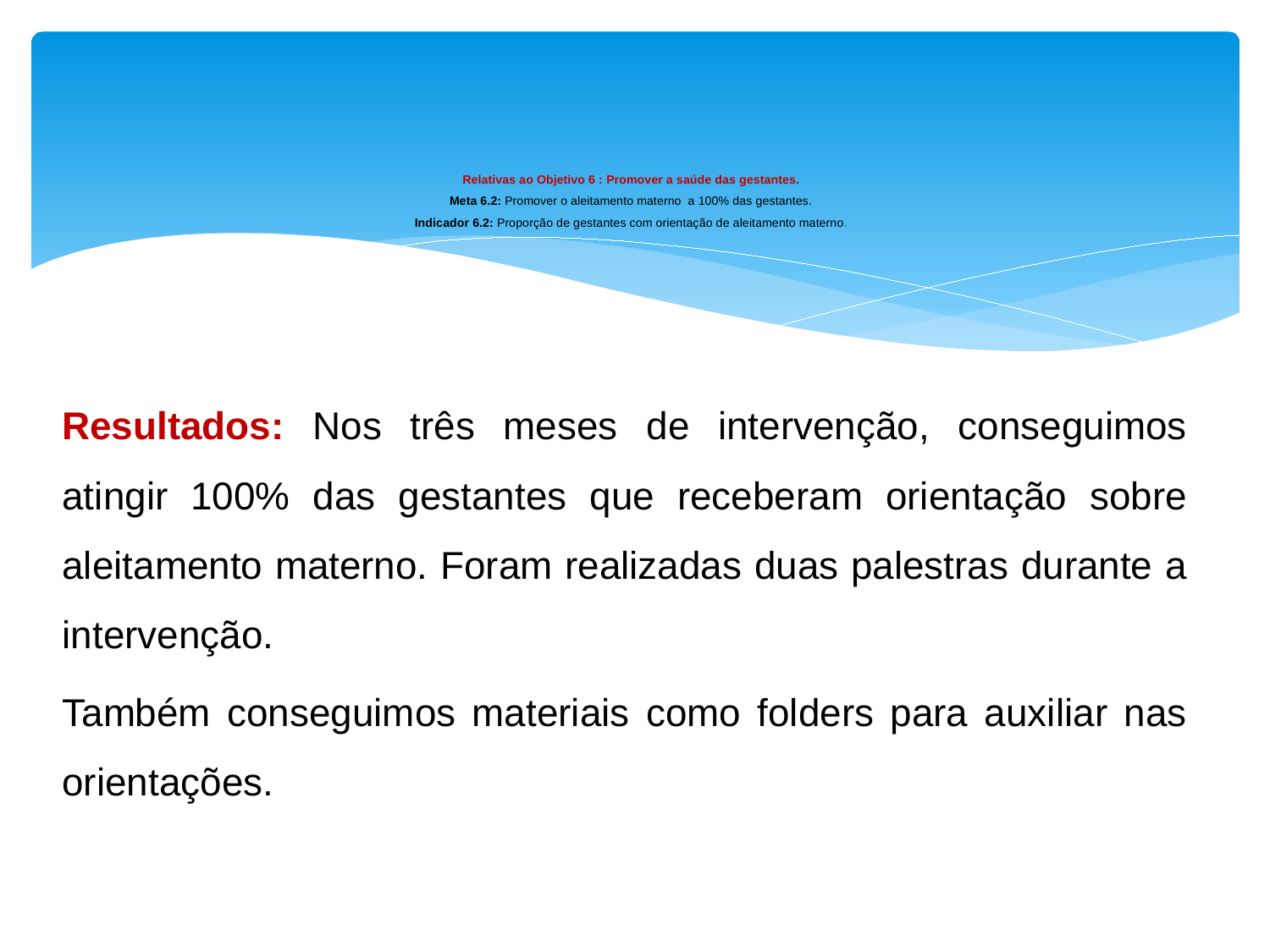

# Relativas ao Objetivo 6 : Promover a saúde das gestantes. Meta 6.2: Promover o aleitamento materno  a 100% das gestantes. Indicador 6.2: Proporção de gestantes com orientação de aleitamento materno.
Resultados: Nos três meses de intervenção, conseguimos atingir 100% das gestantes que receberam orientação sobre aleitamento materno. Foram realizadas duas palestras durante a intervenção.
Também conseguimos materiais como folders para auxiliar nas orientações.